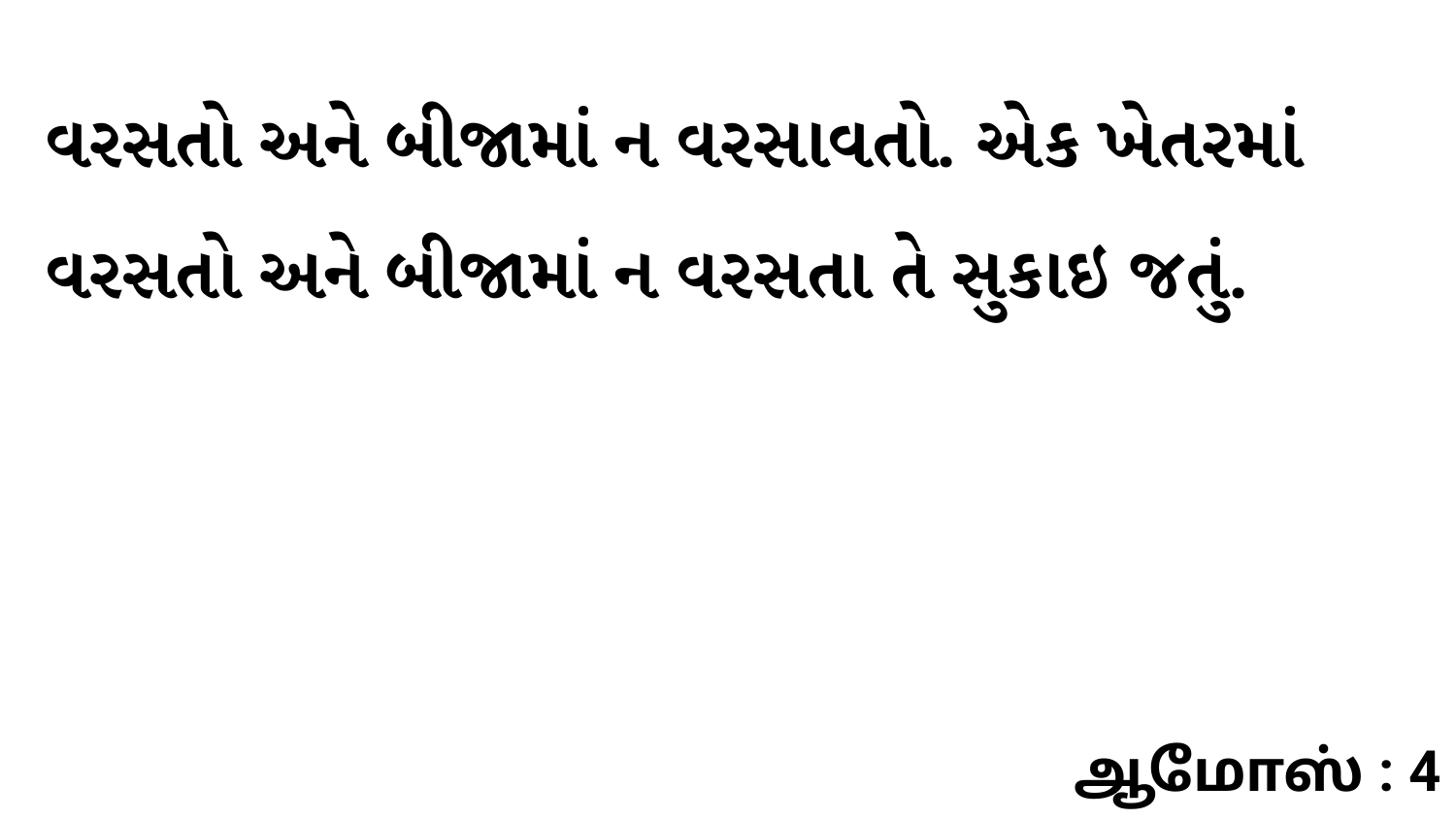

વરસતો અને બીજામાં ન વરસાવતો. એક ખેતરમાં વરસતો અને બીજામાં ન વરસતા તે સુકાઇ જતું.
ஆமோஸ் : 4